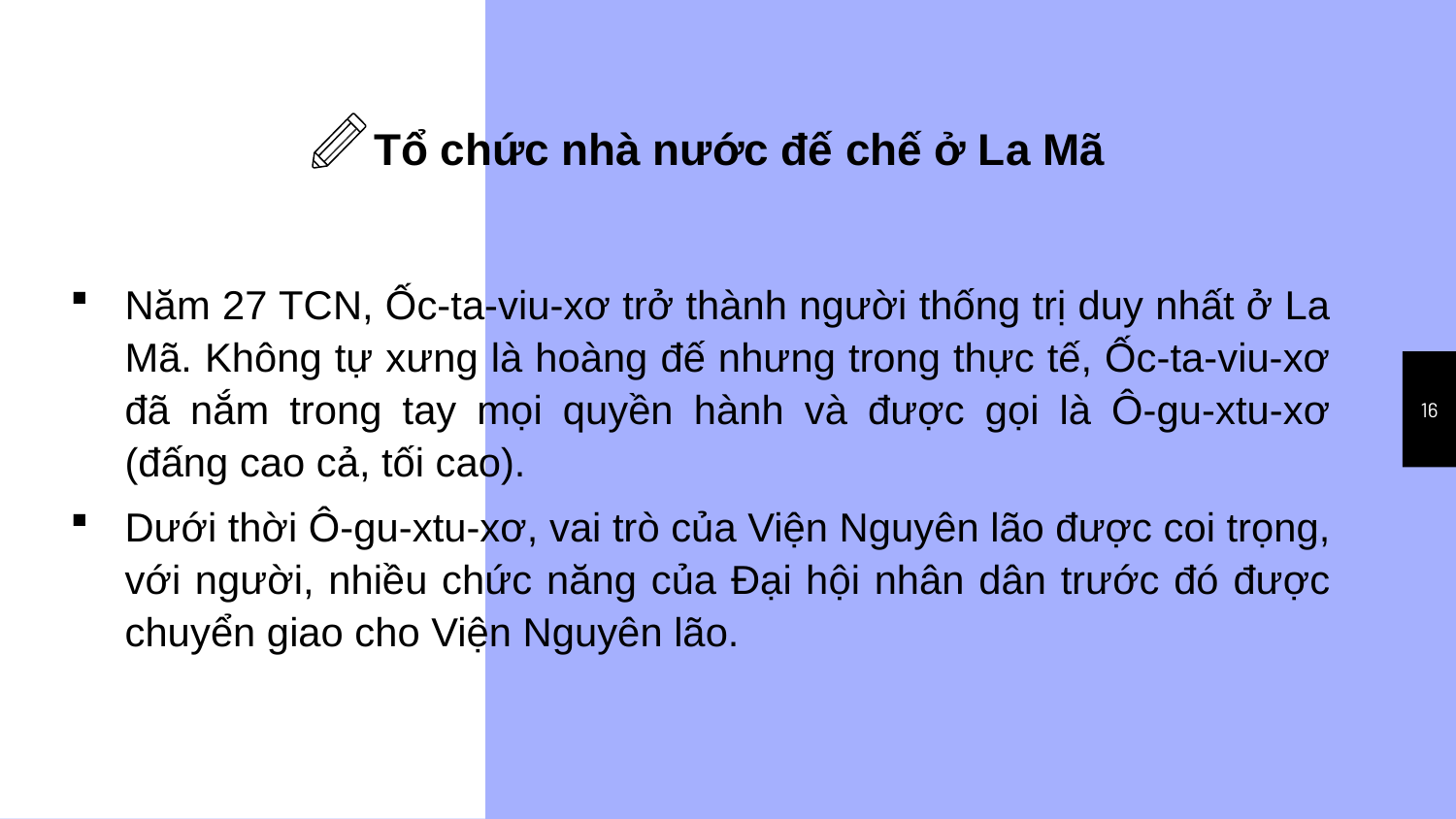

Tổ chức nhà nước đế chế ở La Mã

Năm 27 TCN, Ốc-ta-viu-xơ trở thành người thống trị duy nhất ở La Mã. Không tự xưng là hoàng đế nhưng trong thực tế, Ốc-ta-viu-xơ đã nắm trong tay mọi quyền hành và được gọi là Ô-gu-xtu-xơ (đấng cao cả, tối cao).
Dưới thời Ô-gu-xtu-xơ, vai trò của Viện Nguyên lão được coi trọng, với người, nhiều chức năng của Đại hội nhân dân trước đó được chuyển giao cho Viện Nguyên lão.
16